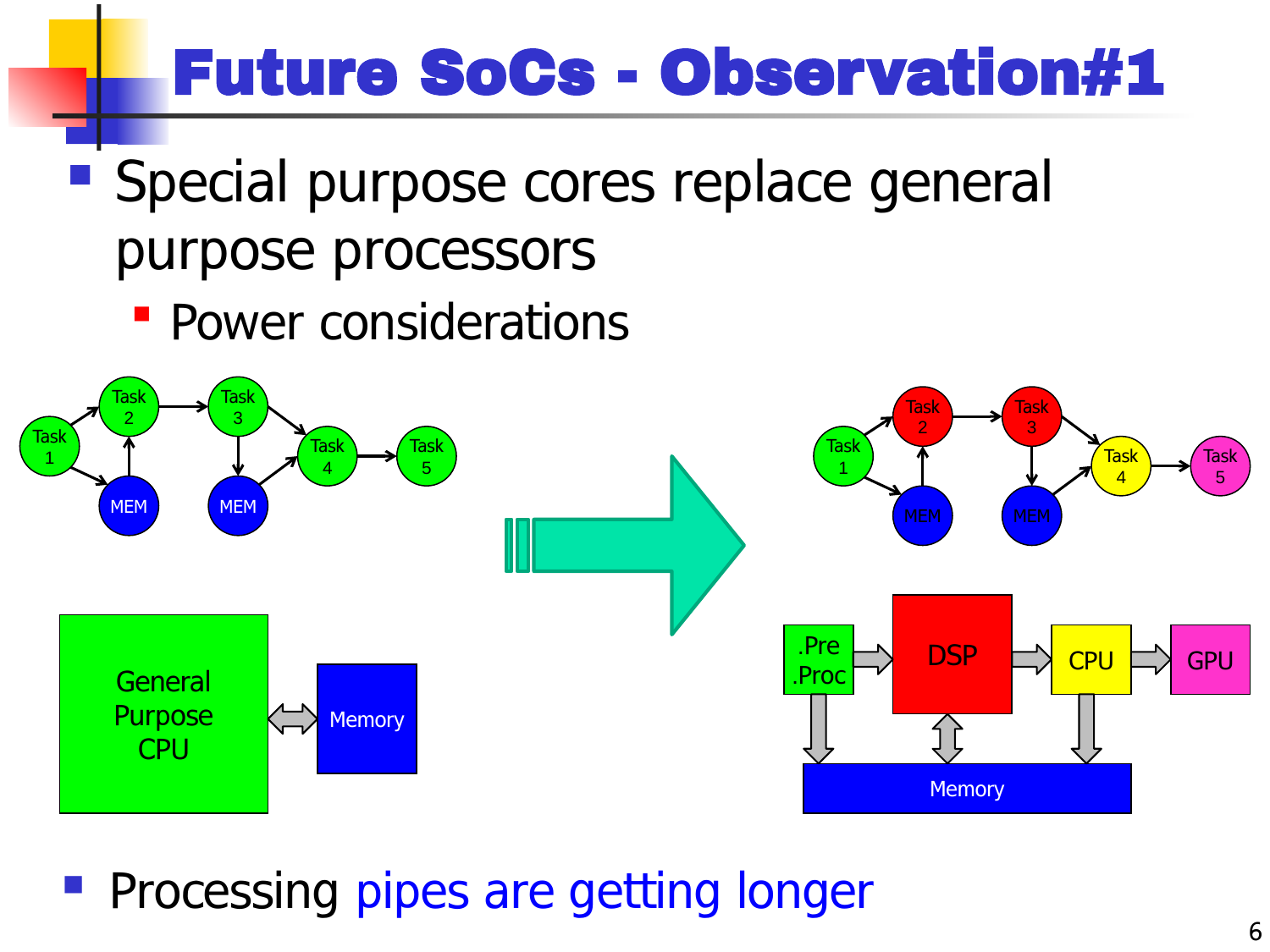

# Future SoCs - Observation#1
Special purpose cores replace general purpose processors
Power considerations
Task
2
Task
3
Task
2
Task
3
Task
1
Task
4
Task
5
Task
1
Task
4
Task
5

MEM
MEM
MEM
MEM
DSP
General
Purpose
CPU
Pre.
Proc.
CPU
GPU

Memory

Memory
Processing pipes are getting longer

6